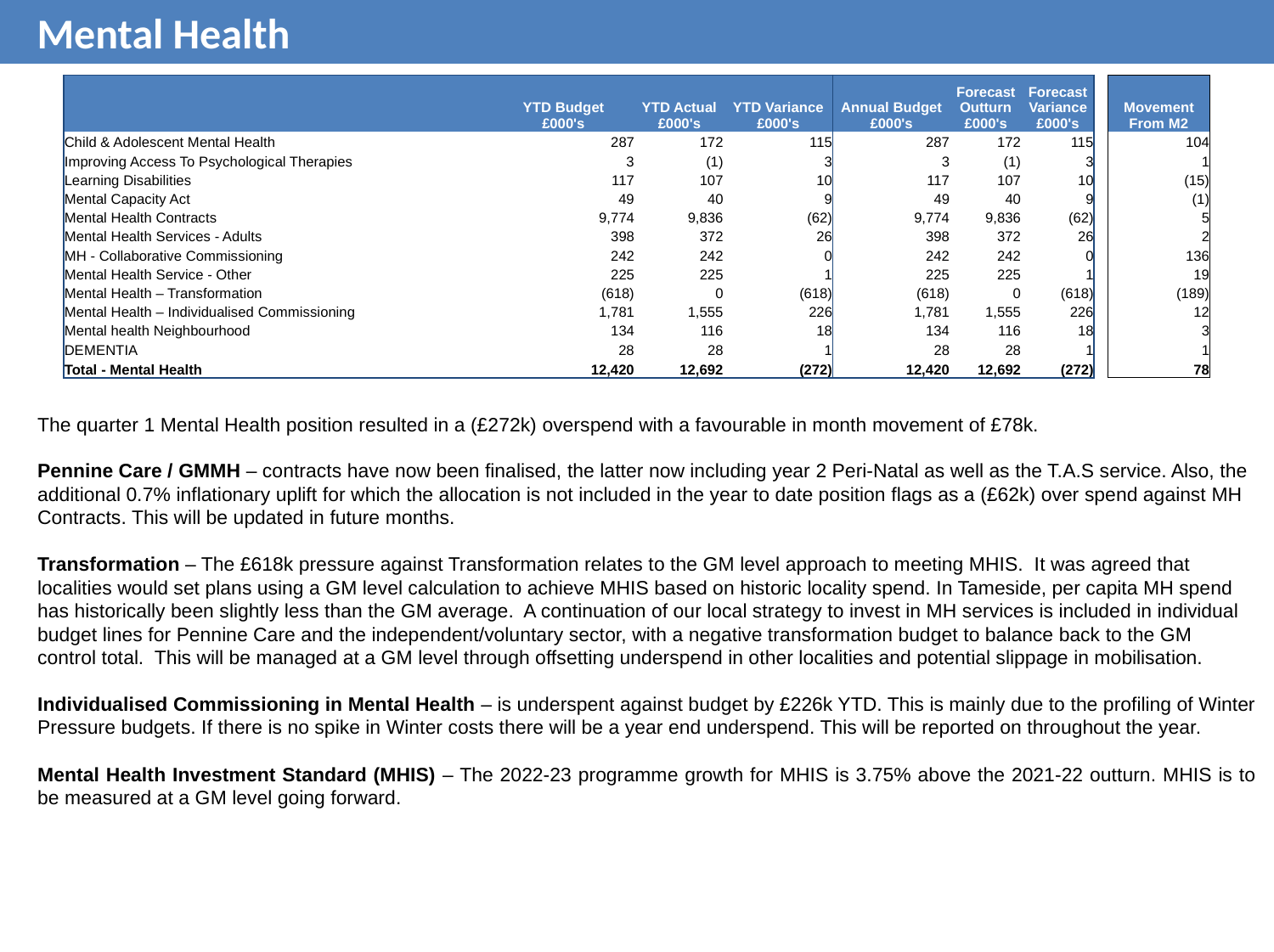

Mental Health
|  | YTD Budget £000's | YTD Actual £000's | YTD Variance £000's | Annual Budget £000's | Forecast Outturn £000's | Forecast Variance £000's |  | Movement From M2 |
| --- | --- | --- | --- | --- | --- | --- | --- | --- |
| Child & Adolescent Mental Health | 287 | 172 | 115 | 287 | 172 | 115 |  | 104 |
| Improving Access To Psychological Therapies | 3 | (1) | 3 | 3 | (1) | 3 |  | 1 |
| Learning Disabilities | 117 | 107 | 10 | 117 | 107 | 10 |  | (15) |
| Mental Capacity Act | 49 | 40 | 9 | 49 | 40 | 9 |  | (1) |
| Mental Health Contracts | 9,774 | 9,836 | (62) | 9,774 | 9,836 | (62) |  | 5 |
| Mental Health Services - Adults | 398 | 372 | 26 | 398 | 372 | 26 |  | 2 |
| MH - Collaborative Commissioning | 242 | 242 | 0 | 242 | 242 | 0 |  | 136 |
| Mental Health Service - Other | 225 | 225 | 1 | 225 | 225 | 1 |  | 19 |
| Mental Health – Transformation | (618) | 0 | (618) | (618) | 0 | (618) |  | (189) |
| Mental Health – Individualised Commissioning | 1,781 | 1,555 | 226 | 1,781 | 1,555 | 226 |  | 12 |
| Mental health Neighbourhood | 134 | 116 | 18 | 134 | 116 | 18 |  | 3 |
| DEMENTIA | 28 | 28 | 1 | 28 | 28 | 1 |  | 1 |
| Total - Mental Health | 12,420 | 12,692 | (272) | 12,420 | 12,692 | (272) |  | 78 |
The quarter 1 Mental Health position resulted in a (£272k) overspend with a favourable in month movement of £78k.

Pennine Care / GMMH – contracts have now been finalised, the latter now including year 2 Peri-Natal as well as the T.A.S service. Also, the additional 0.7% inflationary uplift for which the allocation is not included in the year to date position flags as a (£62k) over spend against MH Contracts. This will be updated in future months.

Transformation – The £618k pressure against Transformation relates to the GM level approach to meeting MHIS.  It was agreed that localities would set plans using a GM level calculation to achieve MHIS based on historic locality spend. In Tameside, per capita MH spend has historically been slightly less than the GM average.  A continuation of our local strategy to invest in MH services is included in individual budget lines for Pennine Care and the independent/voluntary sector, with a negative transformation budget to balance back to the GM control total.  This will be managed at a GM level through offsetting underspend in other localities and potential slippage in mobilisation.

Individualised Commissioning in Mental Health – is underspent against budget by £226k YTD. This is mainly due to the profiling of Winter Pressure budgets. If there is no spike in Winter costs there will be a year end underspend. This will be reported on throughout the year.

Mental Health Investment Standard (MHIS) – The 2022-23 programme growth for MHIS is 3.75% above the 2021-22 outturn. MHIS is to be measured at a GM level going forward.